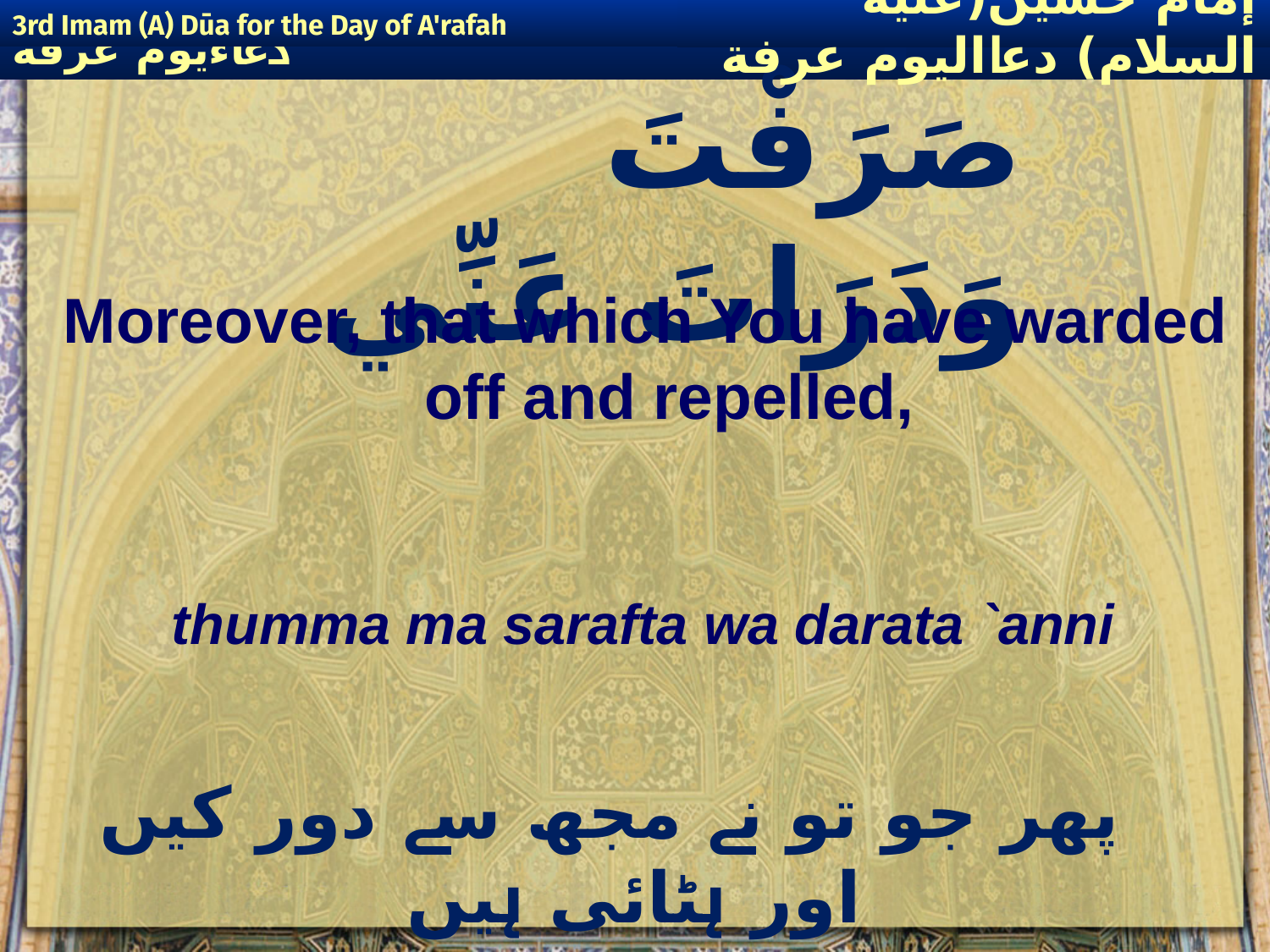

3rd Imam (A) Dūa for the Day of A'rafah
إمام حسين(عليه السلام) دعااليوم عرفة
# ثُمَّ مَا صَرَفْتَ وَدَرَاتَ عَنِّي
Moreover, that which You have warded off and repelled,
thumma ma sarafta wa darata `anni
 پھر جو تو نے مجھ سے دور کیں اور ہٹائی ہیں